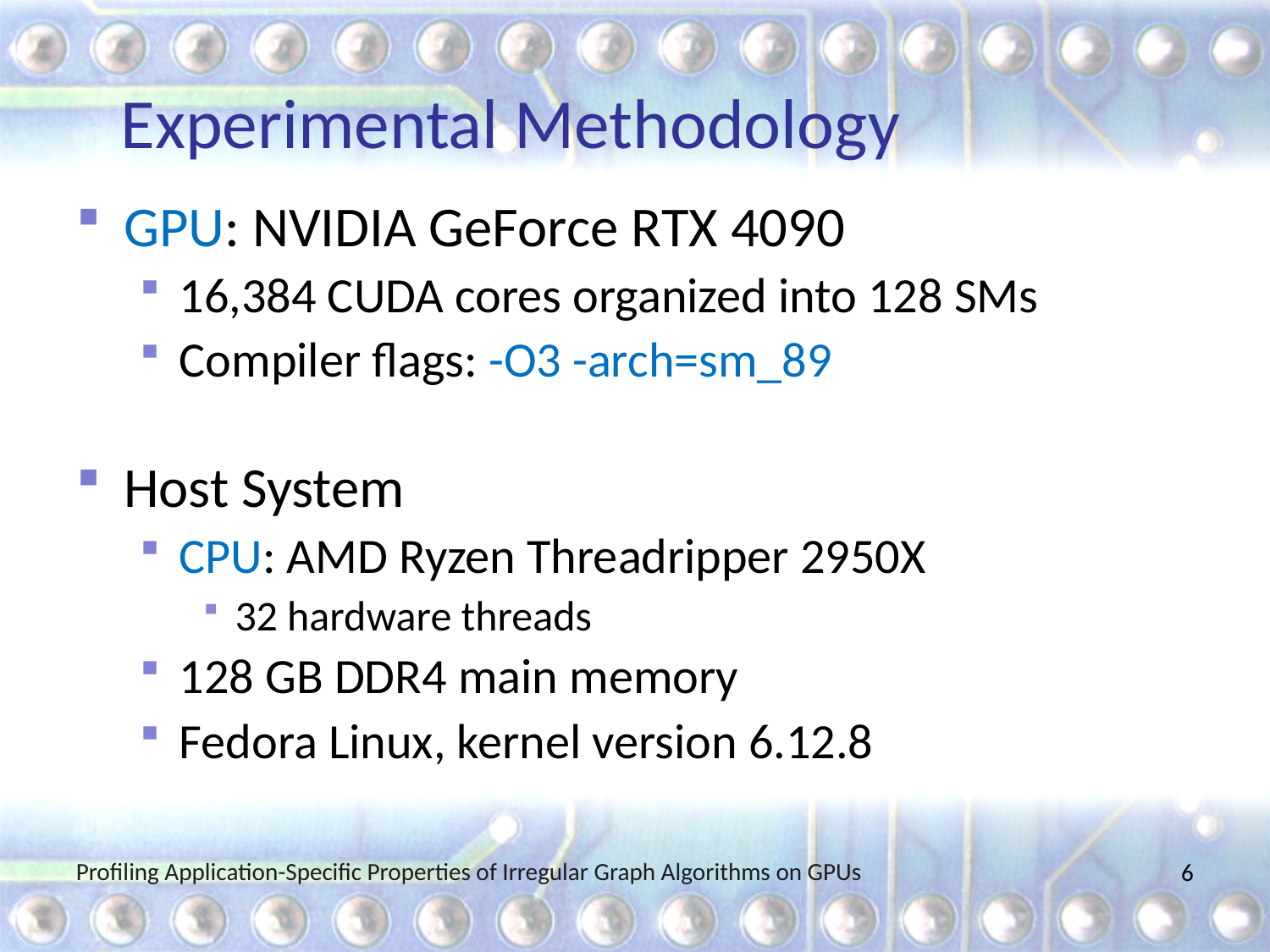

# Experimental Methodology
GPU: NVIDIA GeForce RTX 4090
16,384 CUDA cores organized into 128 SMs
Compiler flags: -O3 -arch=sm_89

Host System
CPU: AMD Ryzen Threadripper 2950X
32 hardware threads
128 GB DDR4 main memory
Fedora Linux, kernel version 6.12.8
Profiling Application-Specific Properties of Irregular Graph Algorithms on GPUs
6